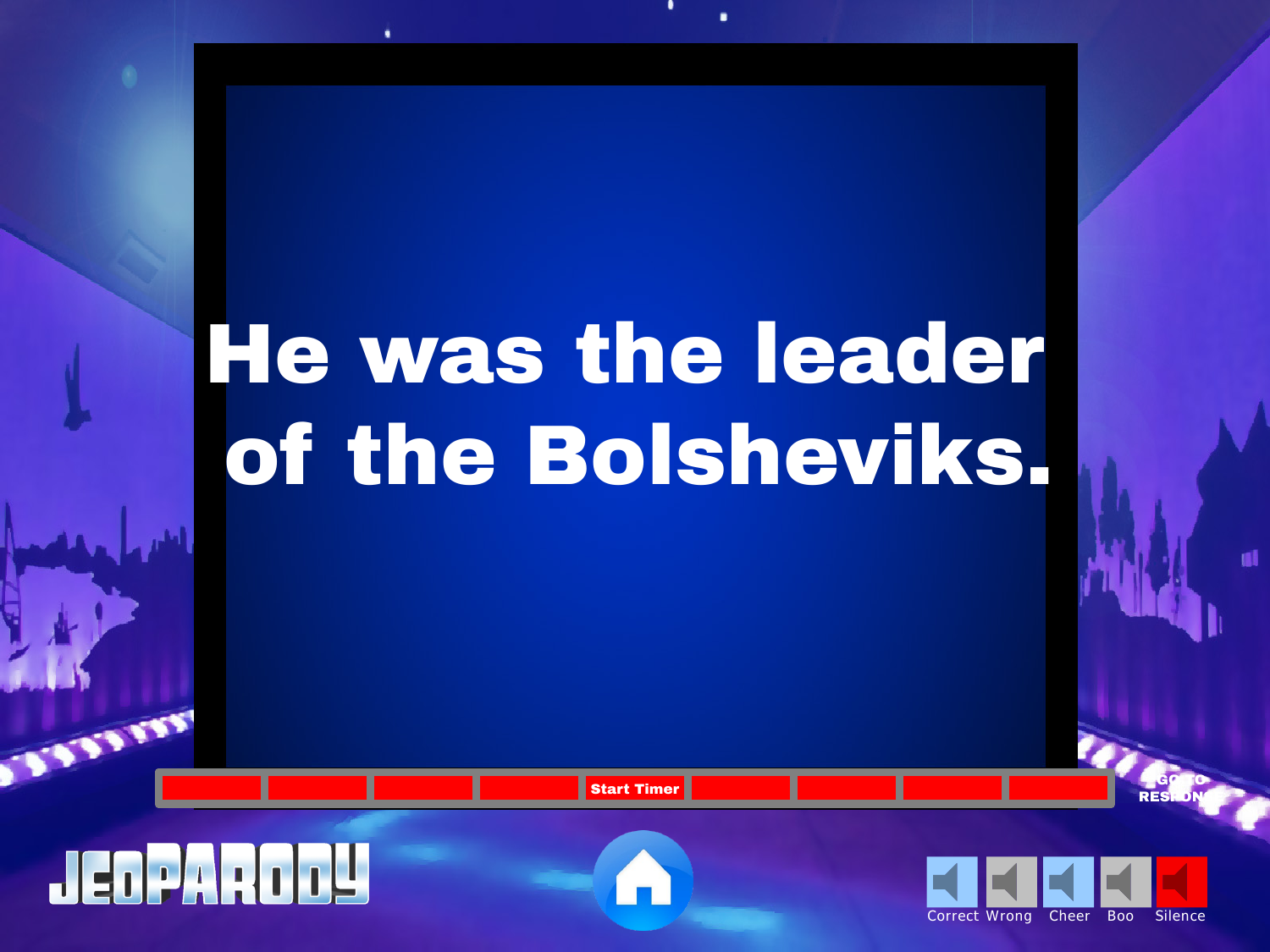

He was the leader
of the Bolsheviks.